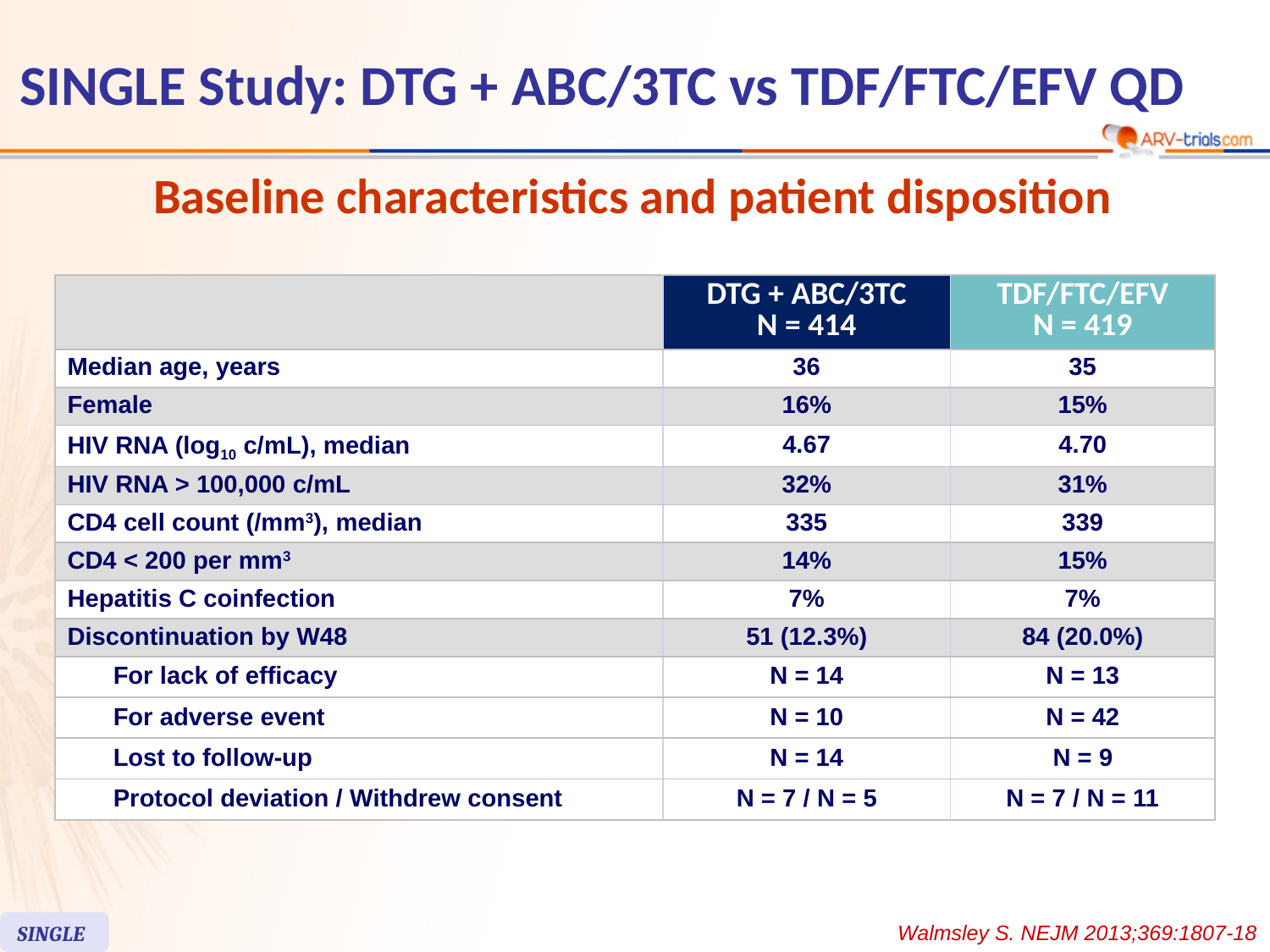

# SINGLE Study: DTG + ABC/3TC vs TDF/FTC/EFV QD
Baseline characteristics and patient disposition
|  |  | DTG + ABC/3TC N = 414 | TDF/FTC/EFV N = 419 |
| --- | --- | --- | --- |
| Median age, years |  | 36 | 35 |
| Female |  | 16% | 15% |
| HIV RNA (log10 c/mL), median |  | 4.67 | 4.70 |
| HIV RNA > 100,000 c/mL |  | 32% | 31% |
| CD4 cell count (/mm3), median |  | 335 | 339 |
| CD4 < 200 per mm3 |  | 14% | 15% |
| Hepatitis C coinfection |  | 7% | 7% |
| Discontinuation by W48 |  | 51 (12.3%) | 84 (20.0%) |
|  | For lack of efficacy | N = 14 | N = 13 |
|  | For adverse event | N = 10 | N = 42 |
|  | Lost to follow-up | N = 14 | N = 9 |
|  | Protocol deviation / Withdrew consent | N = 7 / N = 5 | N = 7 / N = 11 |

SINGLE
Walmsley S. NEJM 2013;369:1807-18